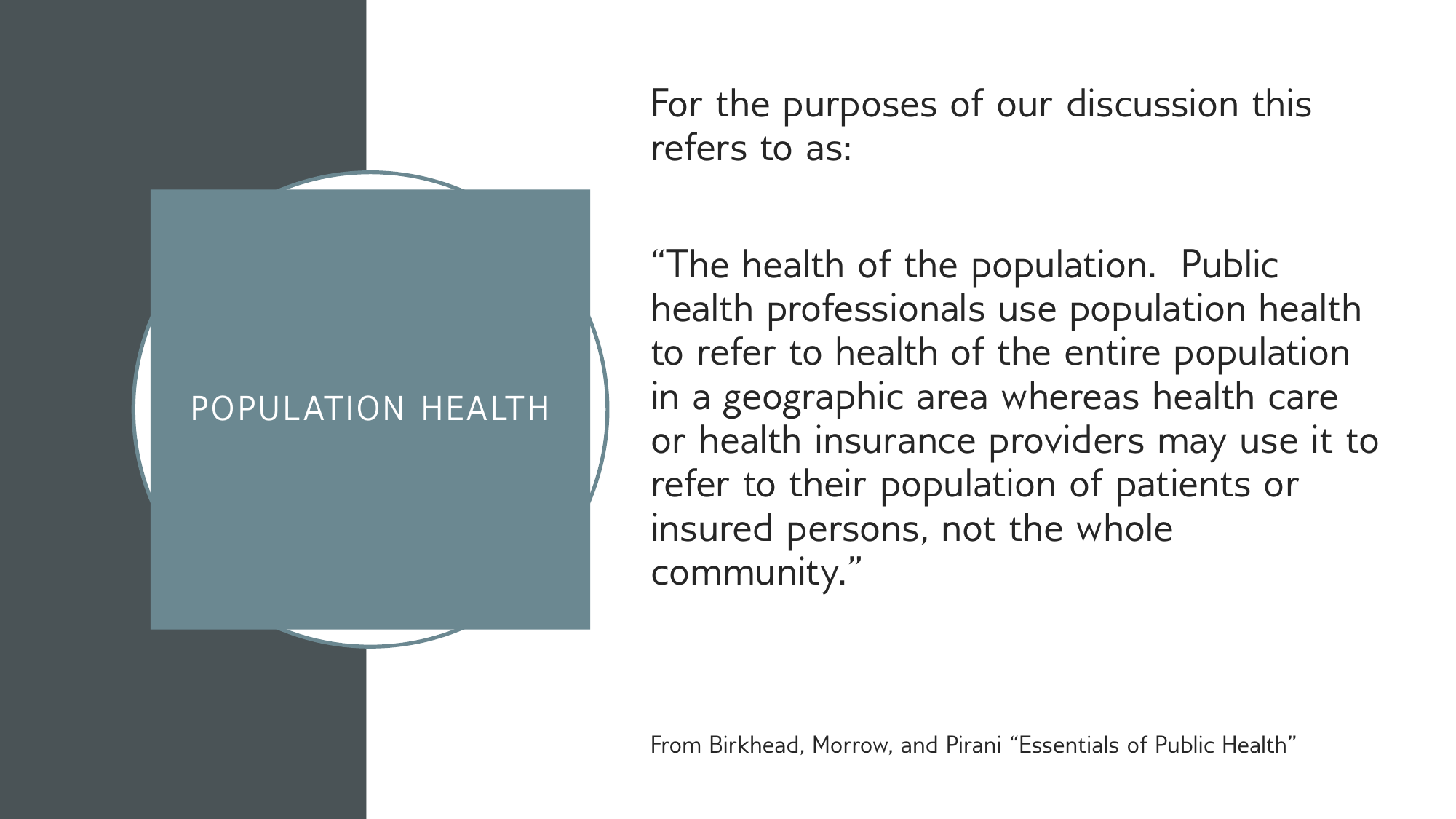

For the purposes of our discussion this refers to as:

“The health of the population.  Public health professionals use population health to refer to health of the entire population in a geographic area whereas health care or health insurance providers may use it to refer to their population of patients or insured persons, not the whole community.”

From Birkhead, Morrow, and Pirani “Essentials of Public Health”

# Population health